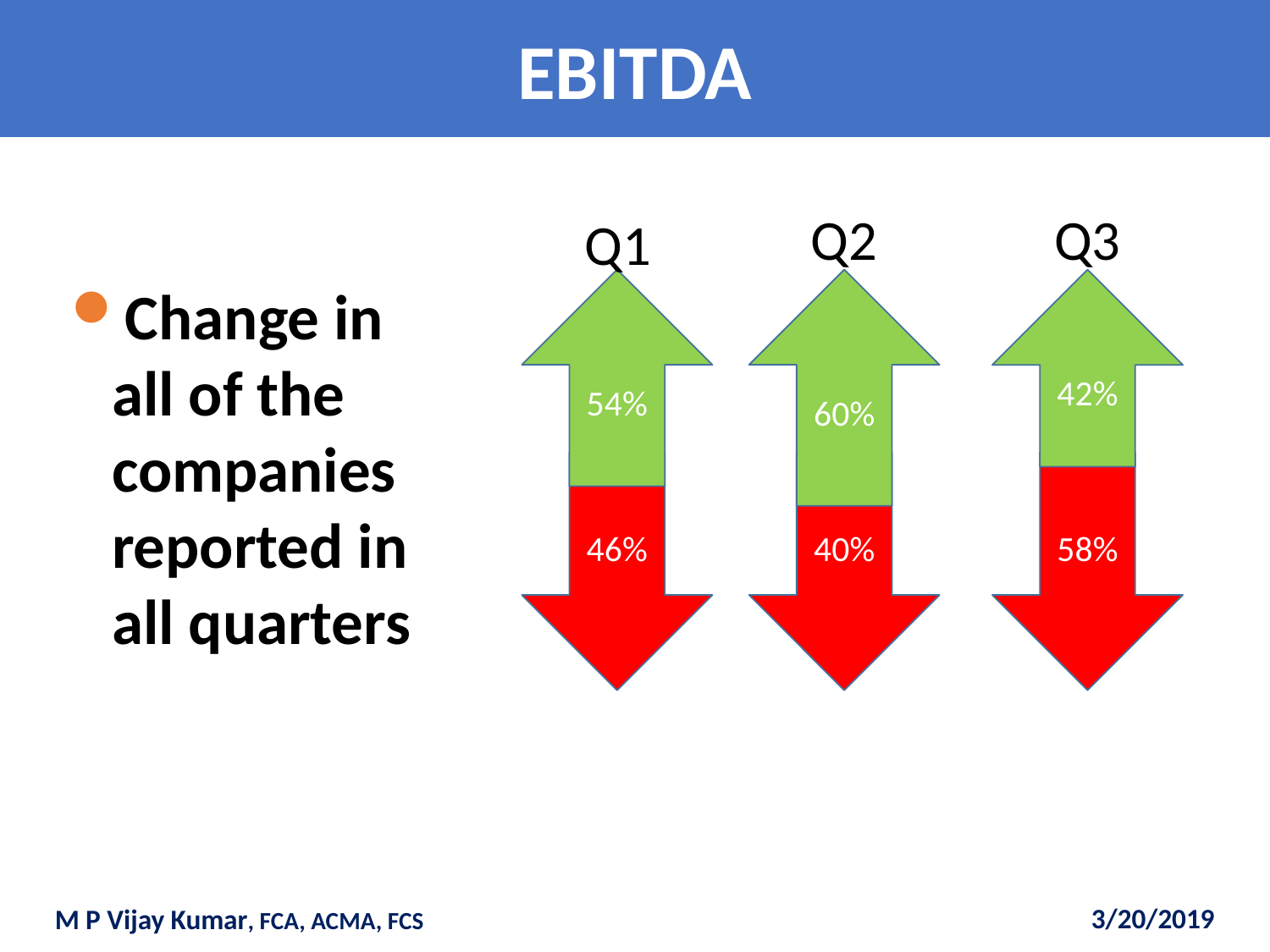

# EBITDA
Q2
Q3
Q1
42%
Change in all of the companies reported in all quarters
54%
60%
46%
40%
58%
3/20/2019
M P Vijay Kumar, FCA, ACMA, FCS